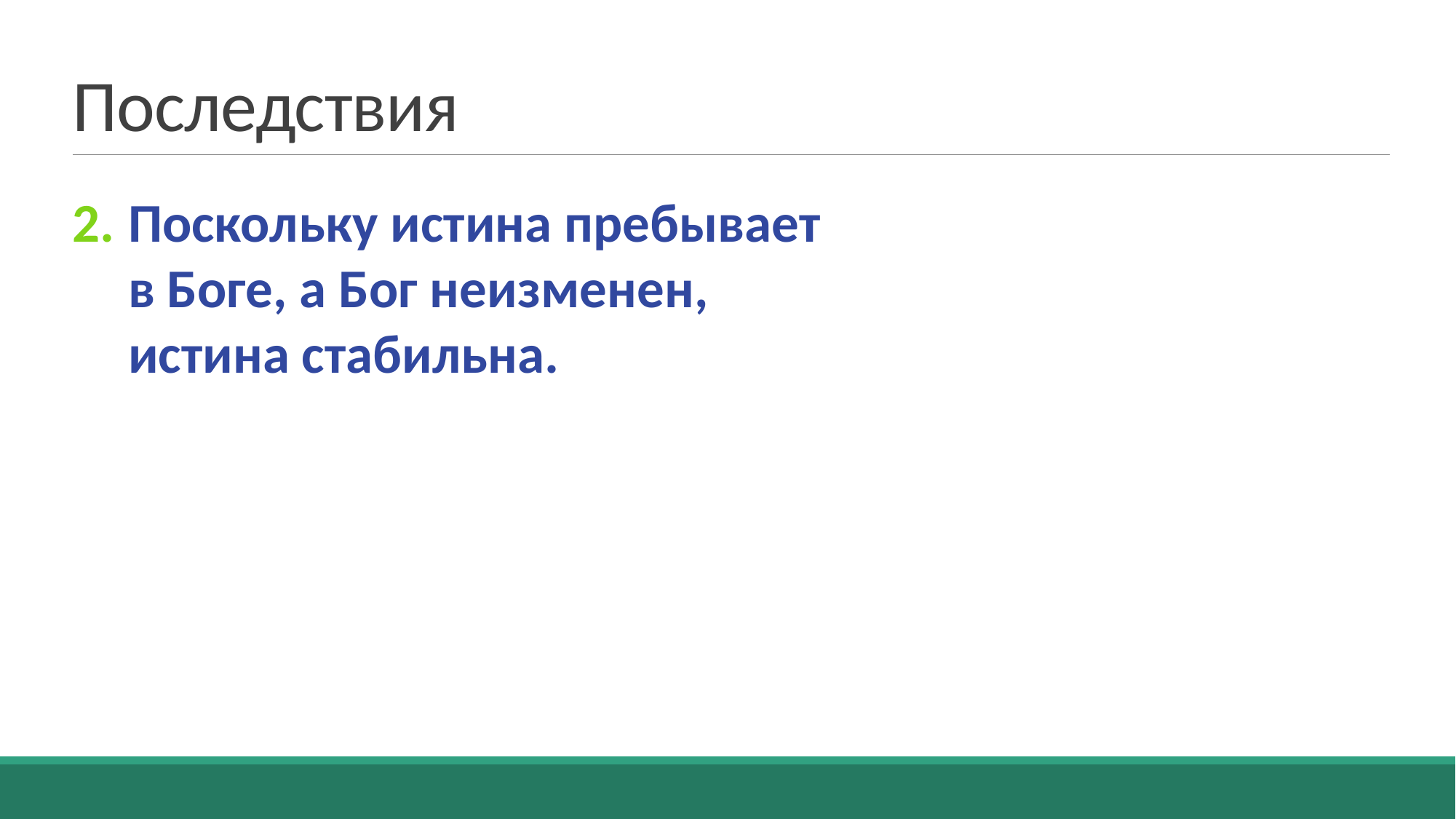

# Последствия
Поскольку истина пребывает в Боге, а Бог неизменен, истина стабильна.